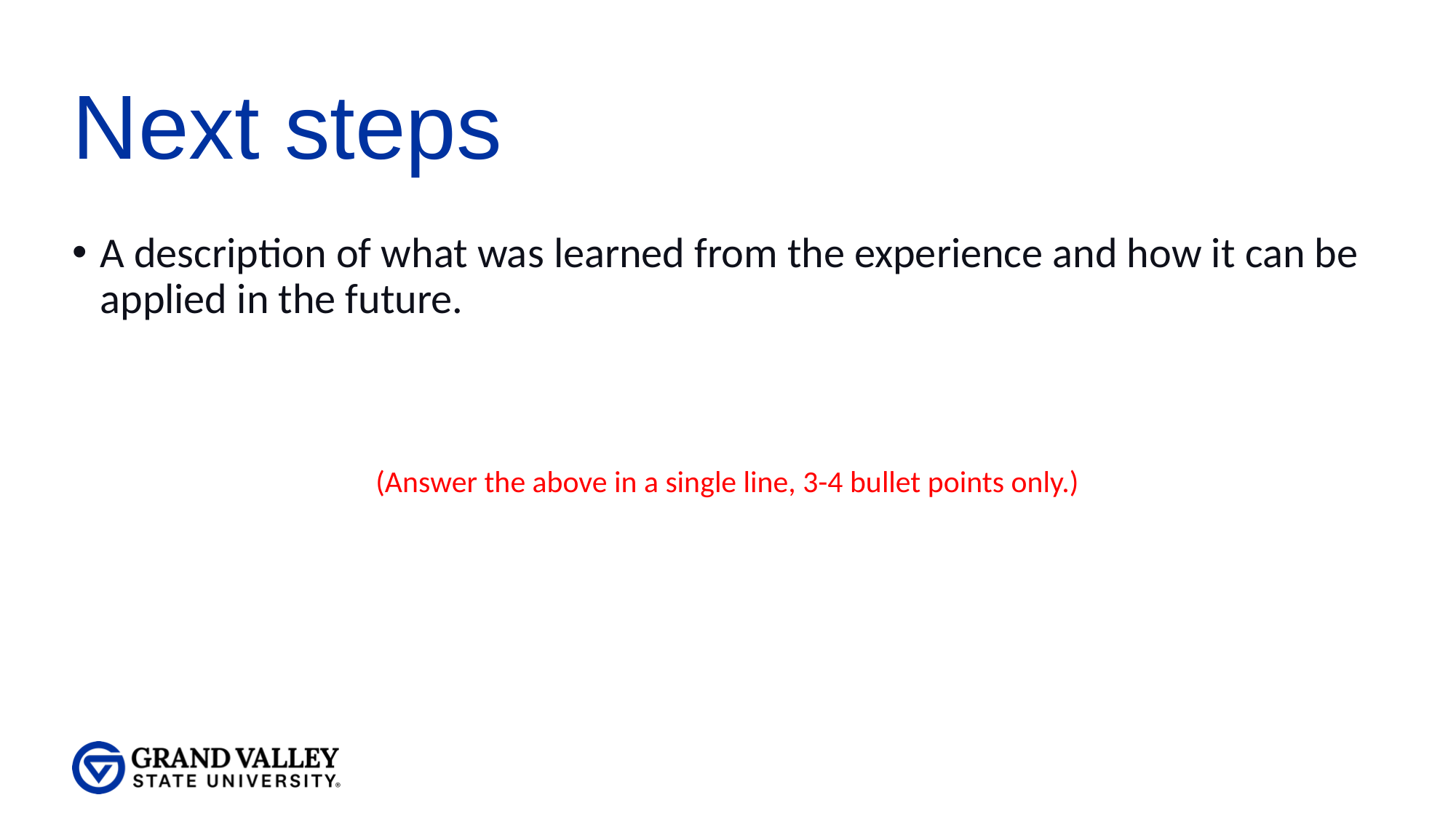

# Next steps
A description of what was learned from the experience and how it can be applied in the future.

(Answer the above in a single line, 3-4 bullet points only.)